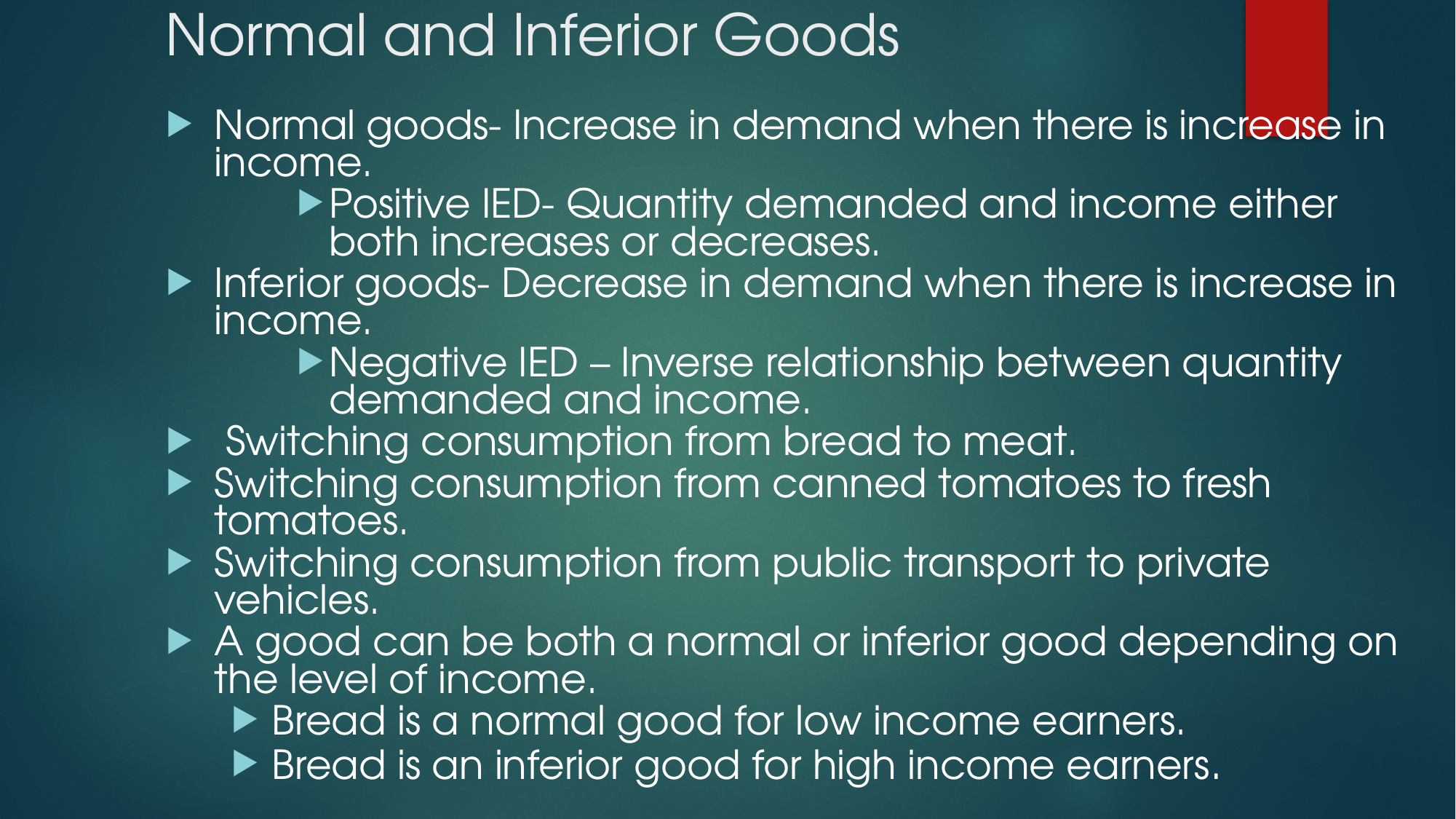

# Normal and Inferior Goods
Normal goods- Increase in demand when there is increase in income.
Positive IED- Quantity demanded and income either both increases or decreases.
Inferior goods- Decrease in demand when there is increase in income.
Negative IED – Inverse relationship between quantity demanded and income.
 Switching consumption from bread to meat.
Switching consumption from canned tomatoes to fresh tomatoes.
Switching consumption from public transport to private vehicles.
A good can be both a normal or inferior good depending on the level of income.
Bread is a normal good for low income earners.
Bread is an inferior good for high income earners.